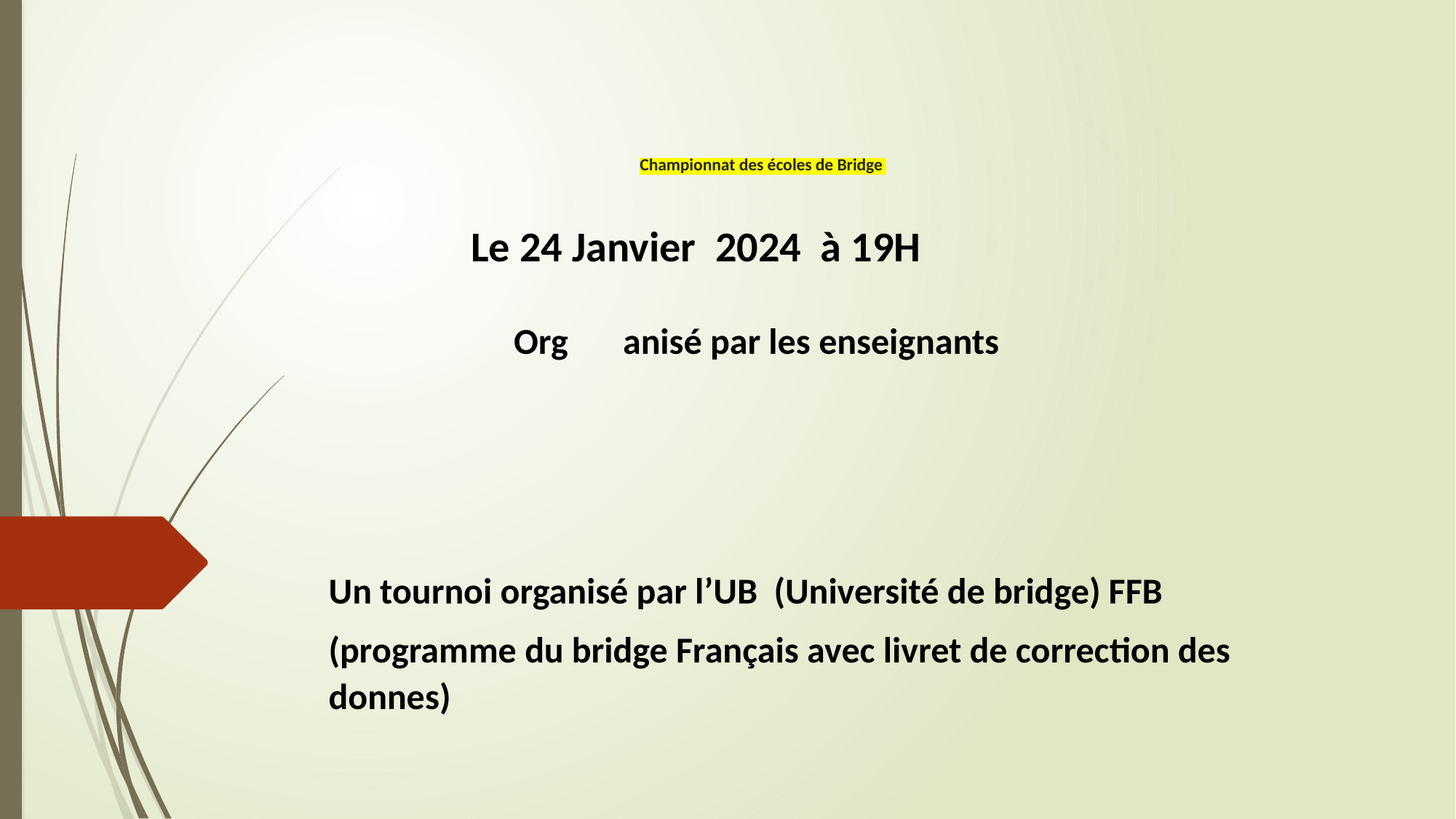

# Championnat des écoles de Bridge
Le 24 Janvier  2024  à 19H
Org	anisé par les enseignants
Un tournoi organisé par l’UB  (Université de bridge) FFB
(programme du bridge Français avec livret de correction des donnes)